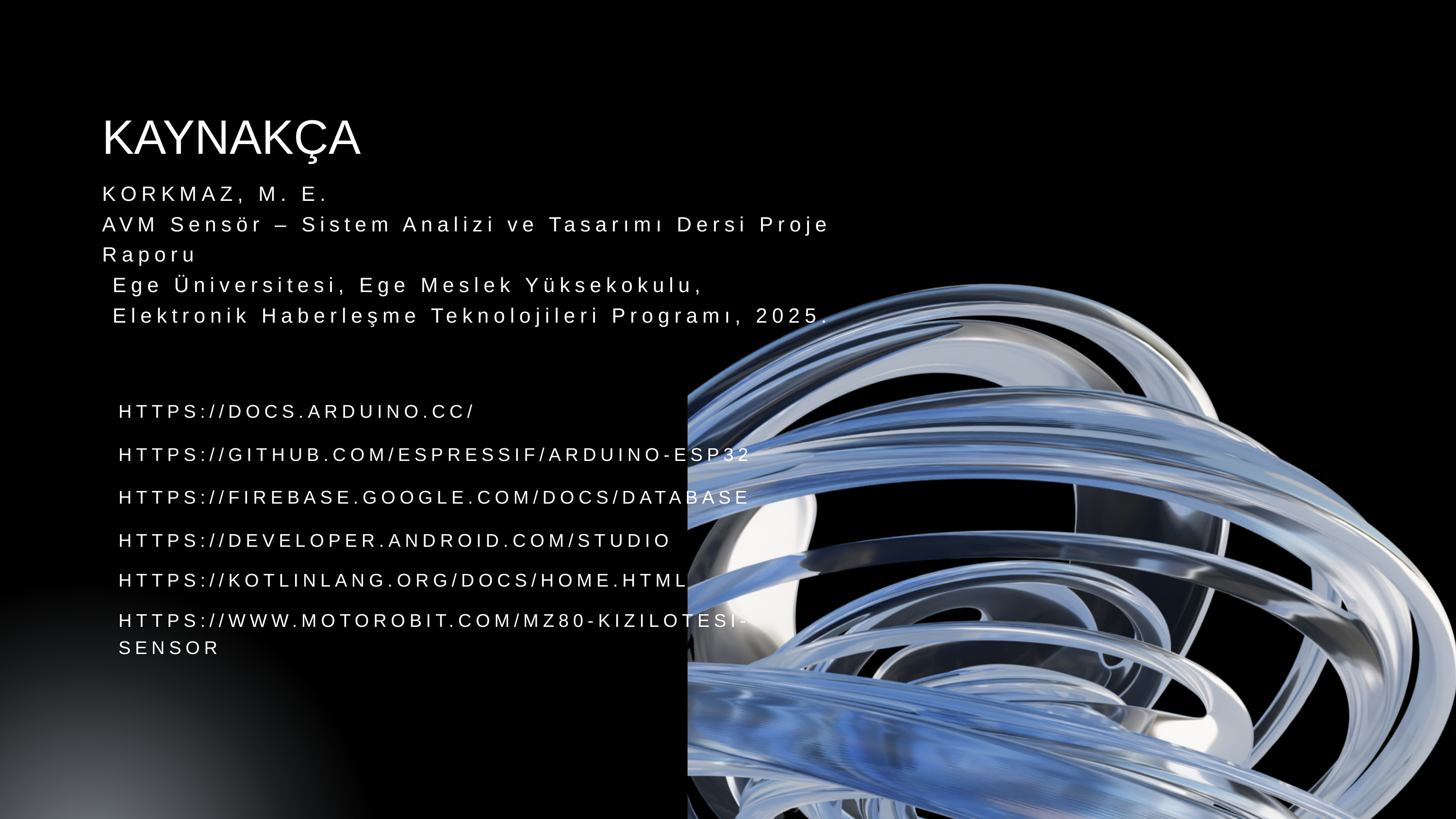

KAYNAKÇA
KORKMAZ, M. E.
AVM Sensör – Sistem Analizi ve Tasarımı Dersi Proje Raporu
 Ege Üniversitesi, Ege Meslek Yüksekokulu,
 Elektronik Haberleşme Teknolojileri Programı, 2025.

HTTPS://DOCS.ARDUINO.CC/
HTTPS://GITHUB.COM/ESPRESSIF/ARDUINO-ESP32
HTTPS://FIREBASE.GOOGLE.COM/DOCS/DATABASE
HTTPS://DEVELOPER.ANDROID.COM/STUDIO
HTTPS://KOTLINLANG.ORG/DOCS/HOME.HTML

HTTPS://WWW.MOTOROBIT.COM/MZ80-KIZILOTESI-SENSOR